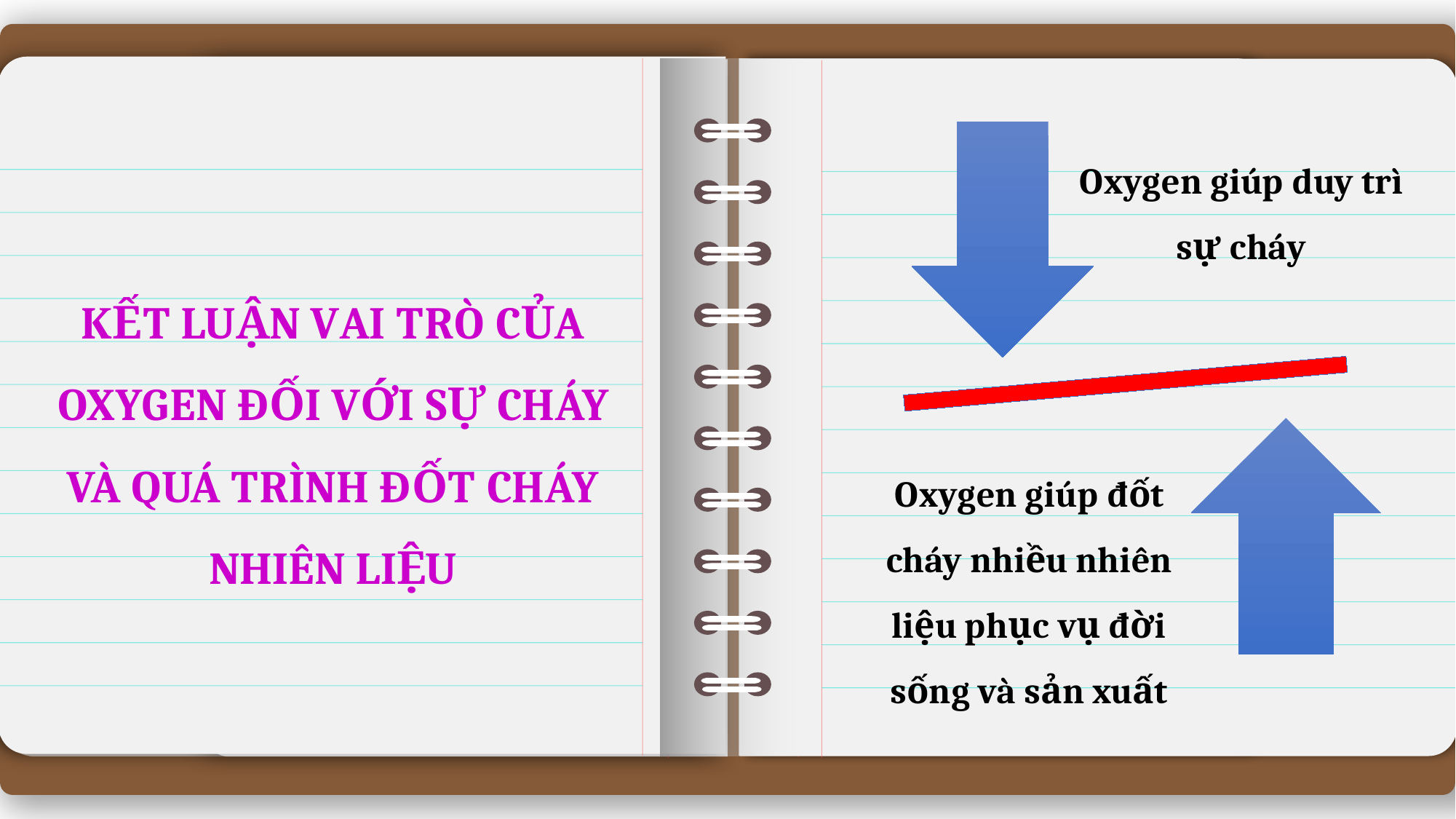

Oxygen giúp duy trì sự cháy
Oxygen giúp đốt cháy nhiều nhiên liệu phục vụ đời sống và sản xuất
KẾT LUẬN VAI TRÒ CỦA OXYGEN ĐỐI VỚI SỰ CHÁY VÀ QUÁ TRÌNH ĐỐT CHÁY NHIÊN LIỆU

STEP
03
32